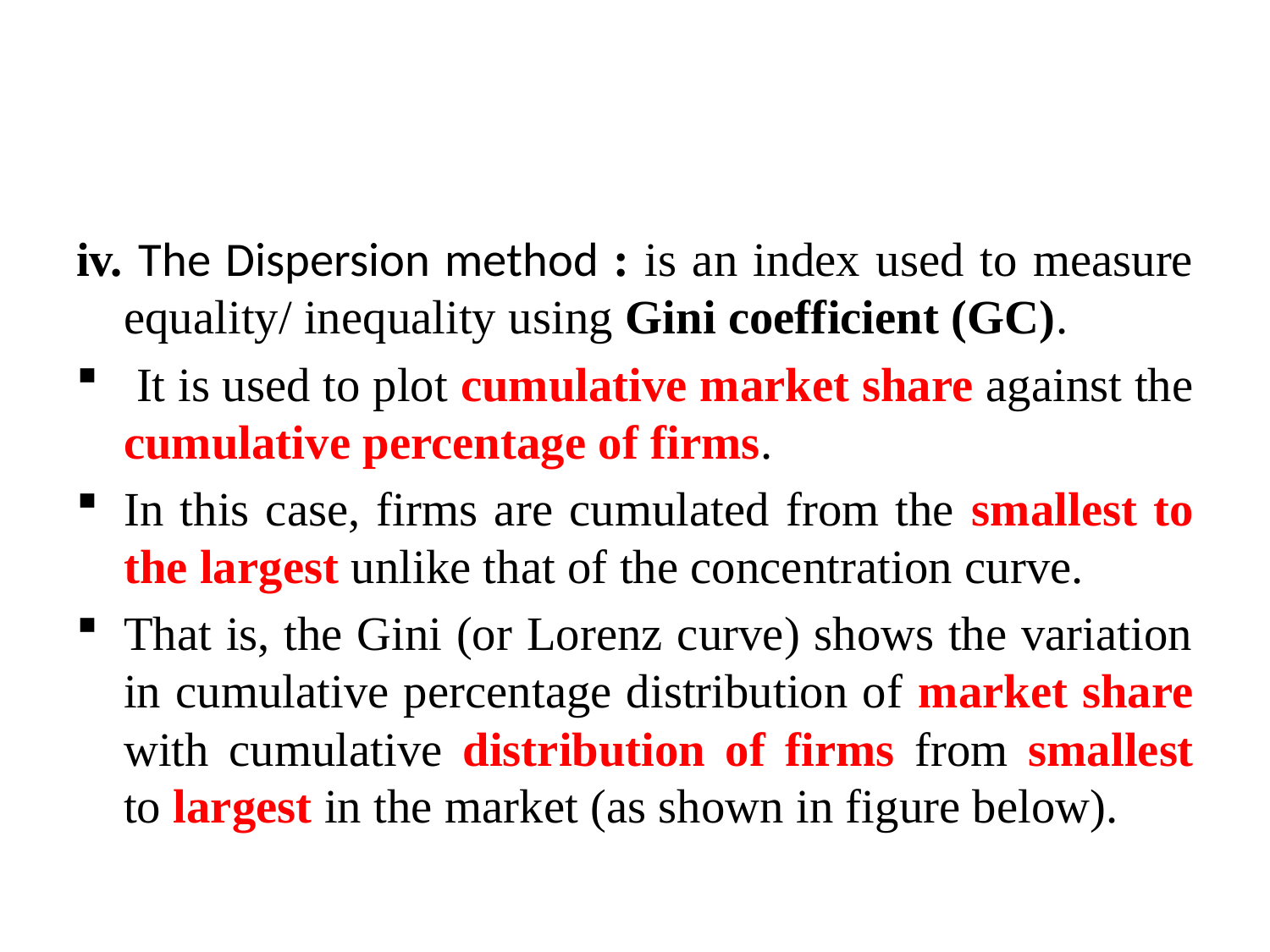

#
iv. The Dispersion method : is an index used to measure equality/ inequality using Gini coefficient (GC).
 It is used to plot cumulative market share against the cumulative percentage of firms.
In this case, firms are cumulated from the smallest to the largest unlike that of the concentration curve.
That is, the Gini (or Lorenz curve) shows the variation in cumulative percentage distribution of market share with cumulative distribution of firms from smallest to largest in the market (as shown in figure below).